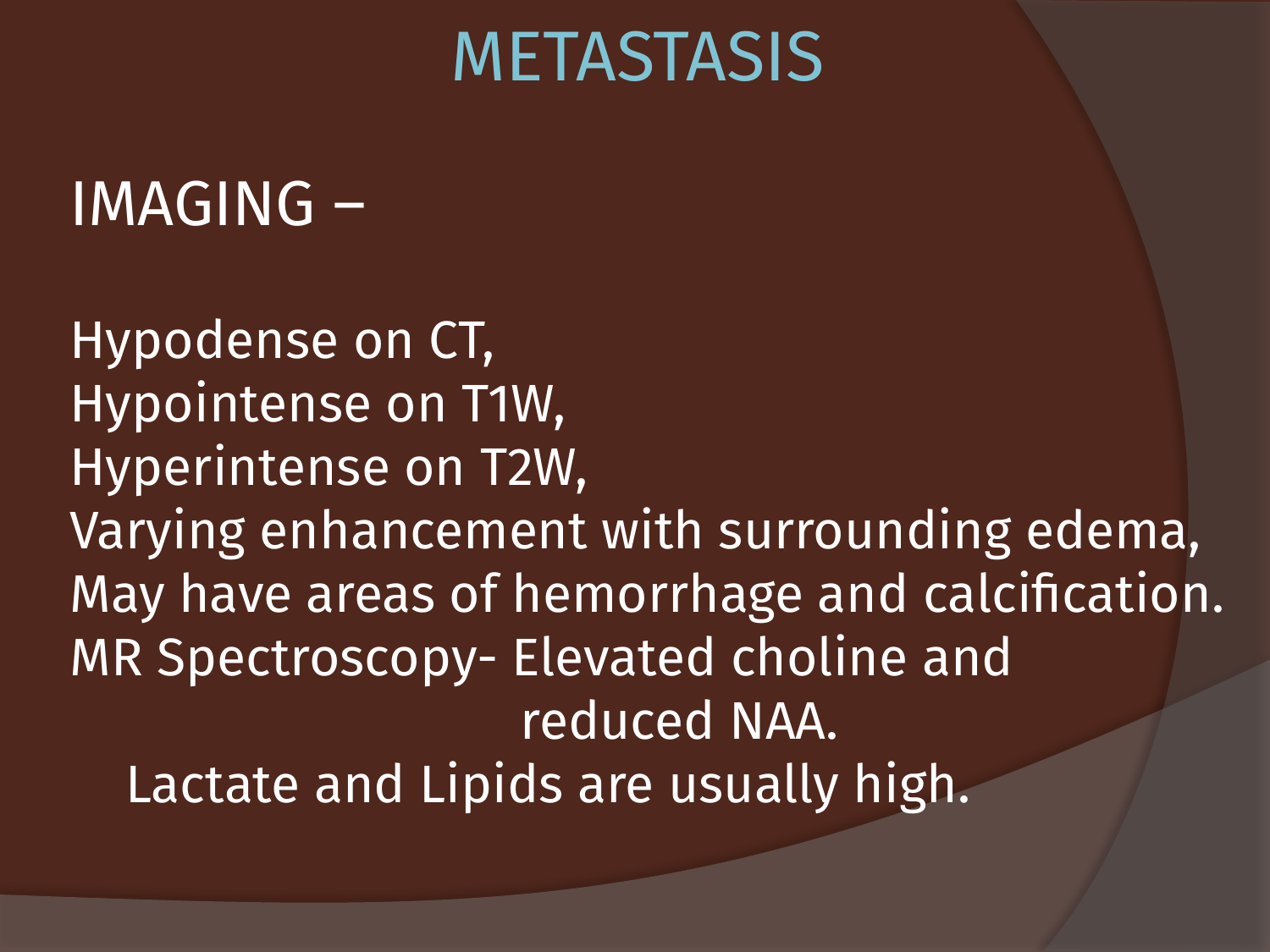

# METASTASIS IMAGING – Hypodense on CT, Hypointense on T1W, Hyperintense on T2W, Varying enhancement with surrounding edema, May have areas of hemorrhage and calcification. MR Spectroscopy- Elevated choline and 					     reduced NAA. Lactate and Lipids are usually high.